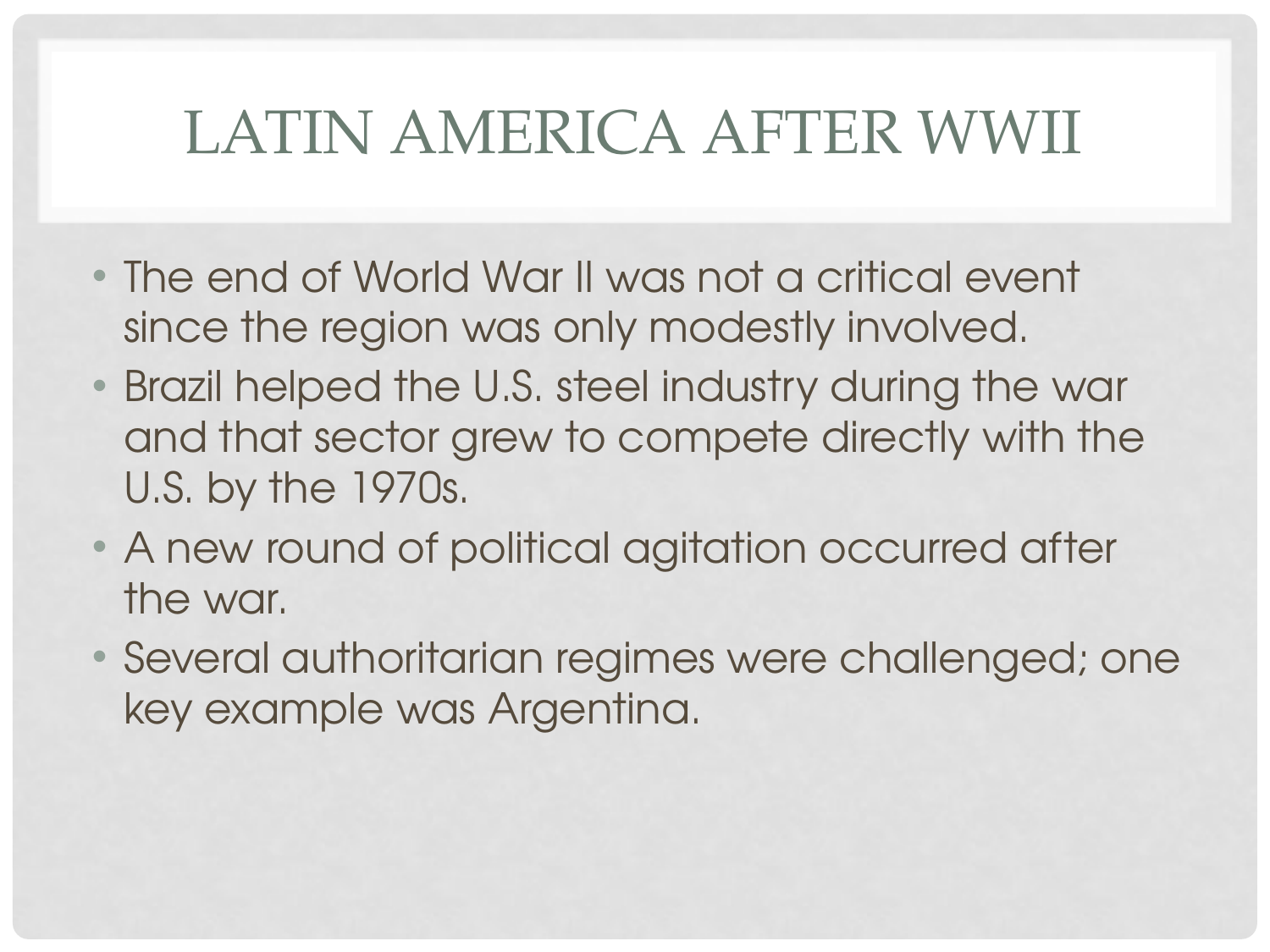

# Latin America After WWII
The end of World War II was not a critical event since the region was only modestly involved.
Brazil helped the U.S. steel industry during the war and that sector grew to compete directly with the U.S. by the 1970s.
A new round of political agitation occurred after the war.
Several authoritarian regimes were challenged; one key example was Argentina.